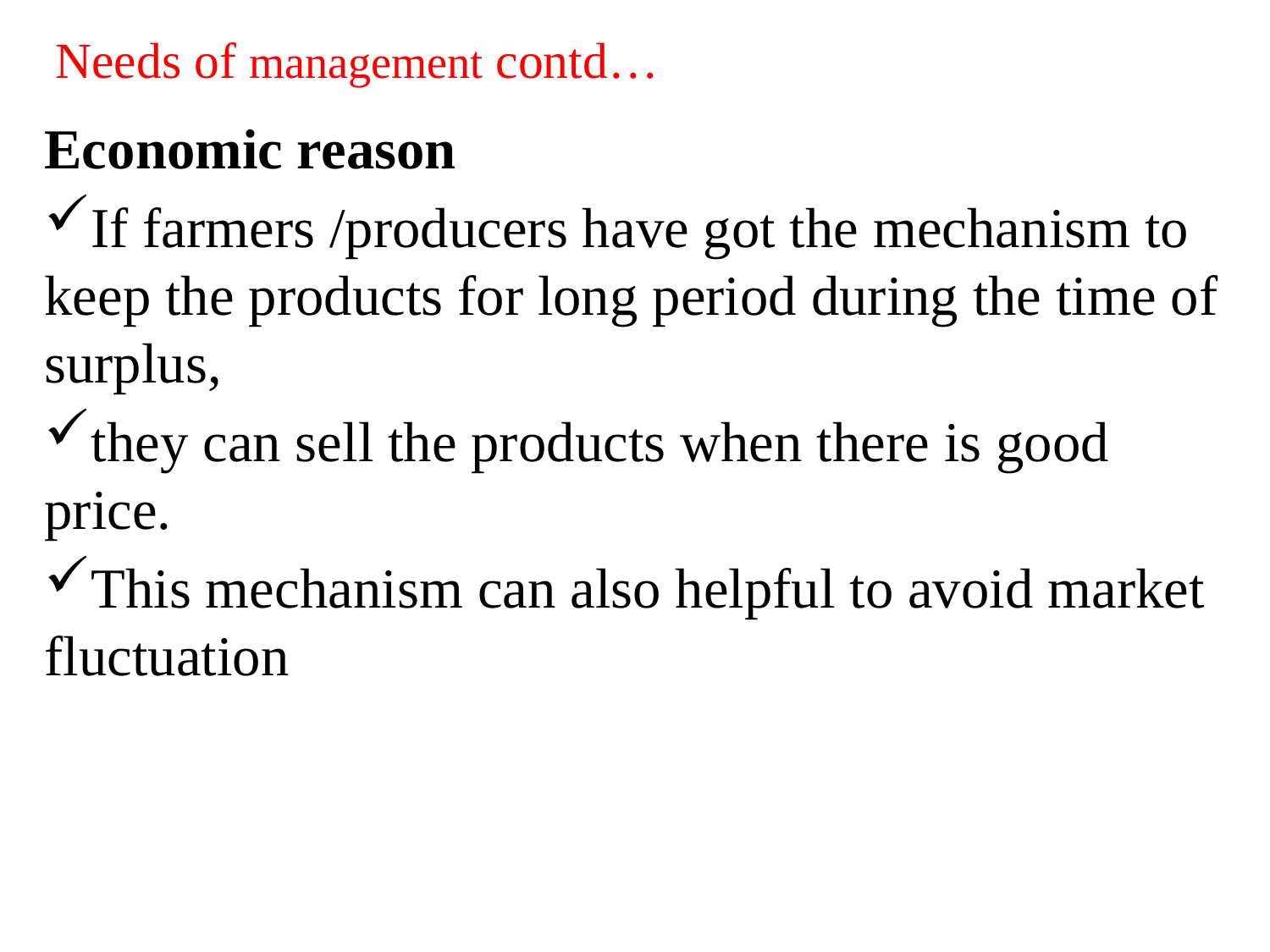

# Needs of management contd…
Economic reason
If farmers /producers have got the mechanism to keep the products for long period during the time of surplus,
they can sell the products when there is good price.
This mechanism can also helpful to avoid market fluctuation